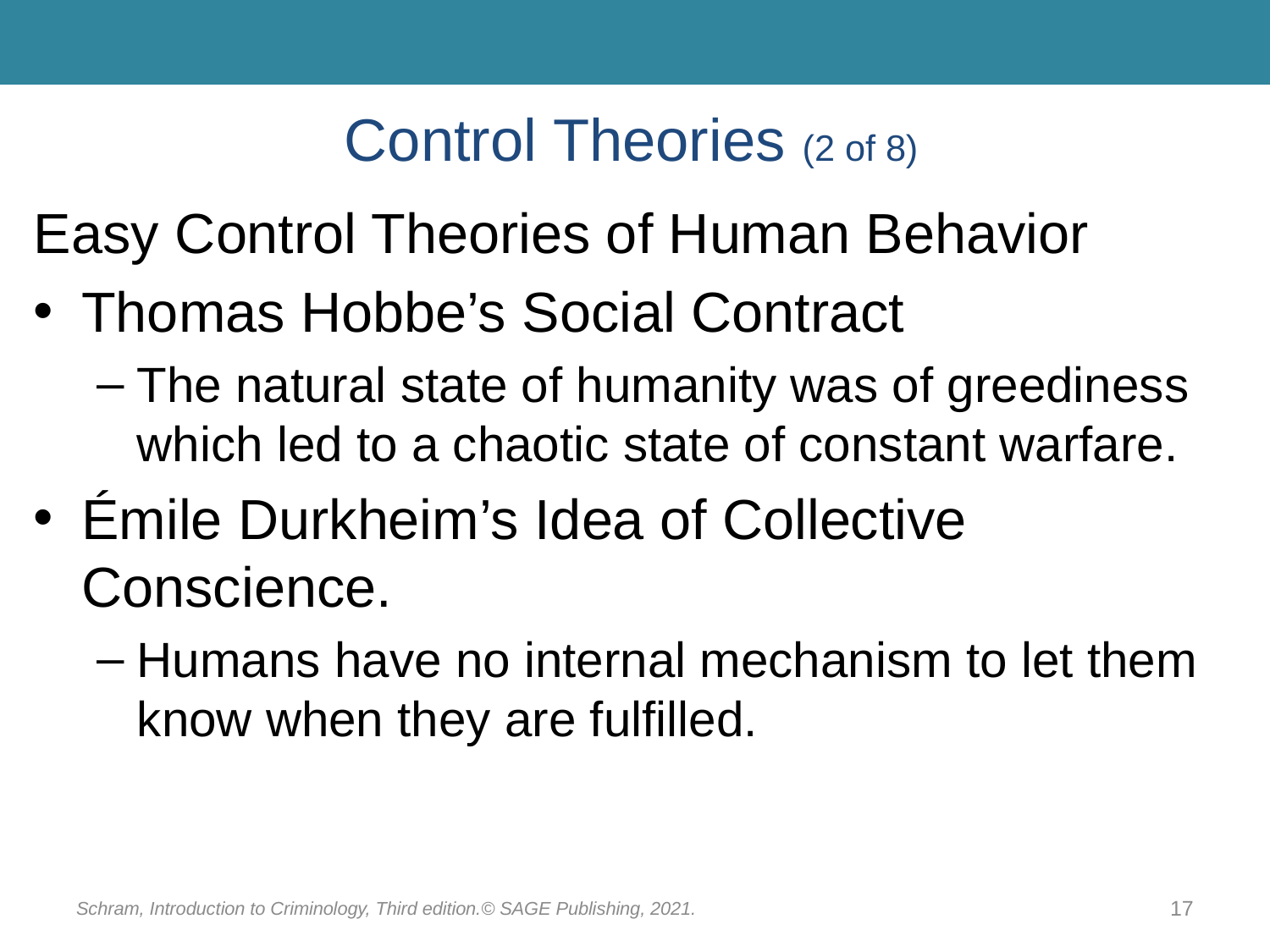

# Control Theories (2 of 8)
Easy Control Theories of Human Behavior
Thomas Hobbe’s Social Contract
The natural state of humanity was of greediness which led to a chaotic state of constant warfare.
Émile Durkheim’s Idea of Collective Conscience.
Humans have no internal mechanism to let them know when they are fulfilled.

Schram, Introduction to Criminology, Third edition.© SAGE Publishing, 2021.
17